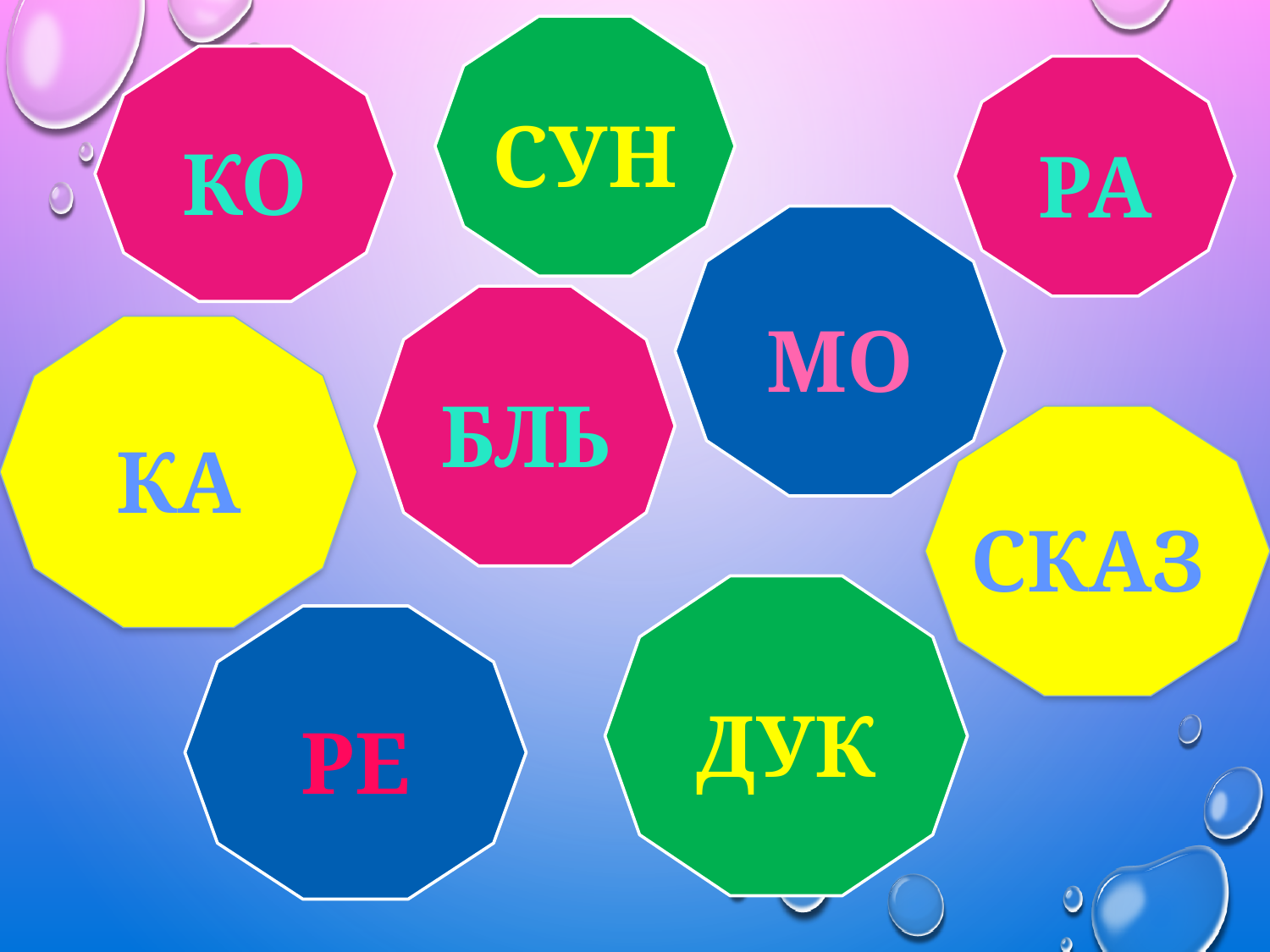

СУН
КО
РА
МО
БЛЬ
КА
СКАЗ
ДУК
РЕ